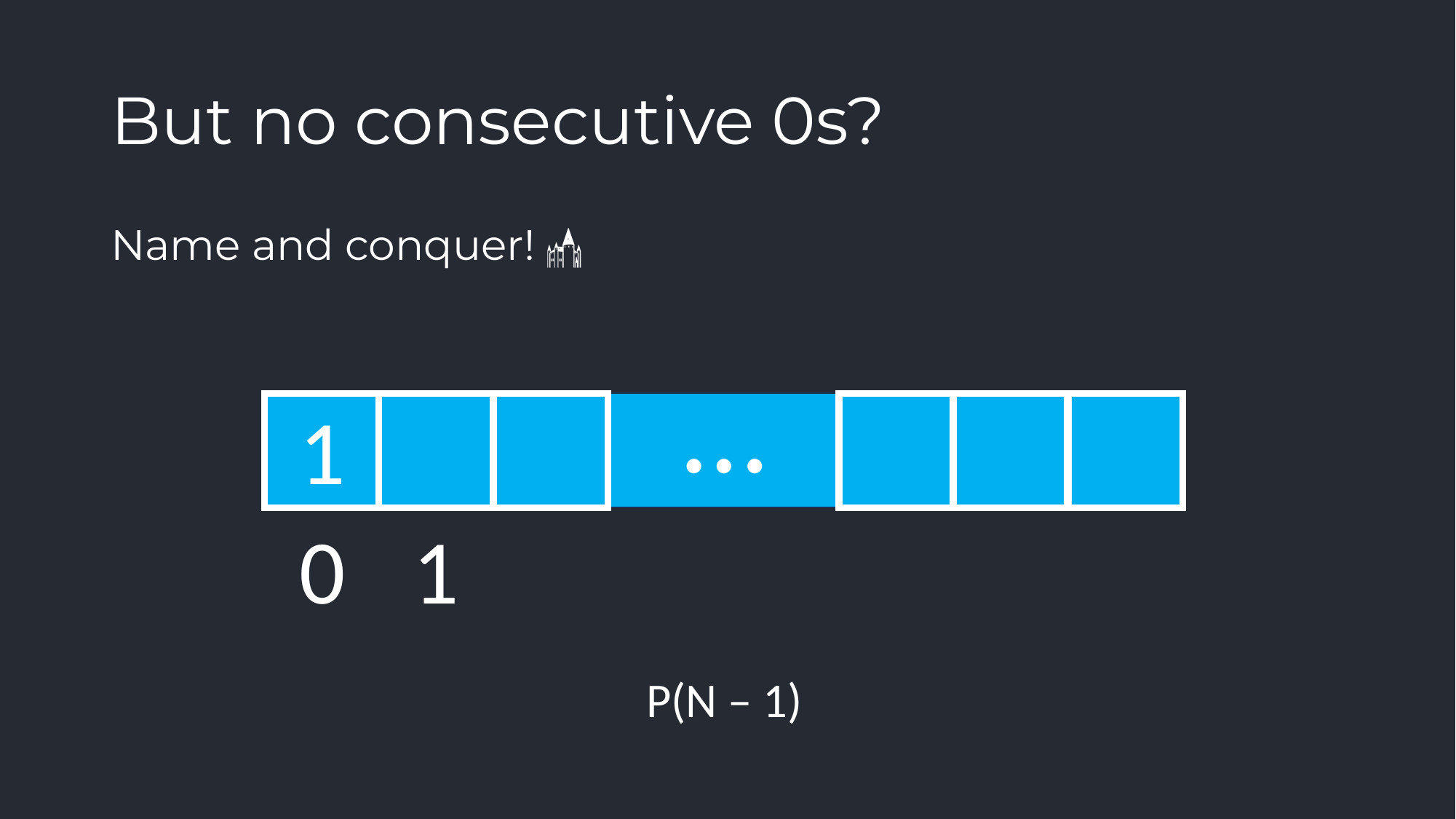

# But no consecutive 0s?
Name and conquer! 🏰
…
1
0
1

P(N – 1)